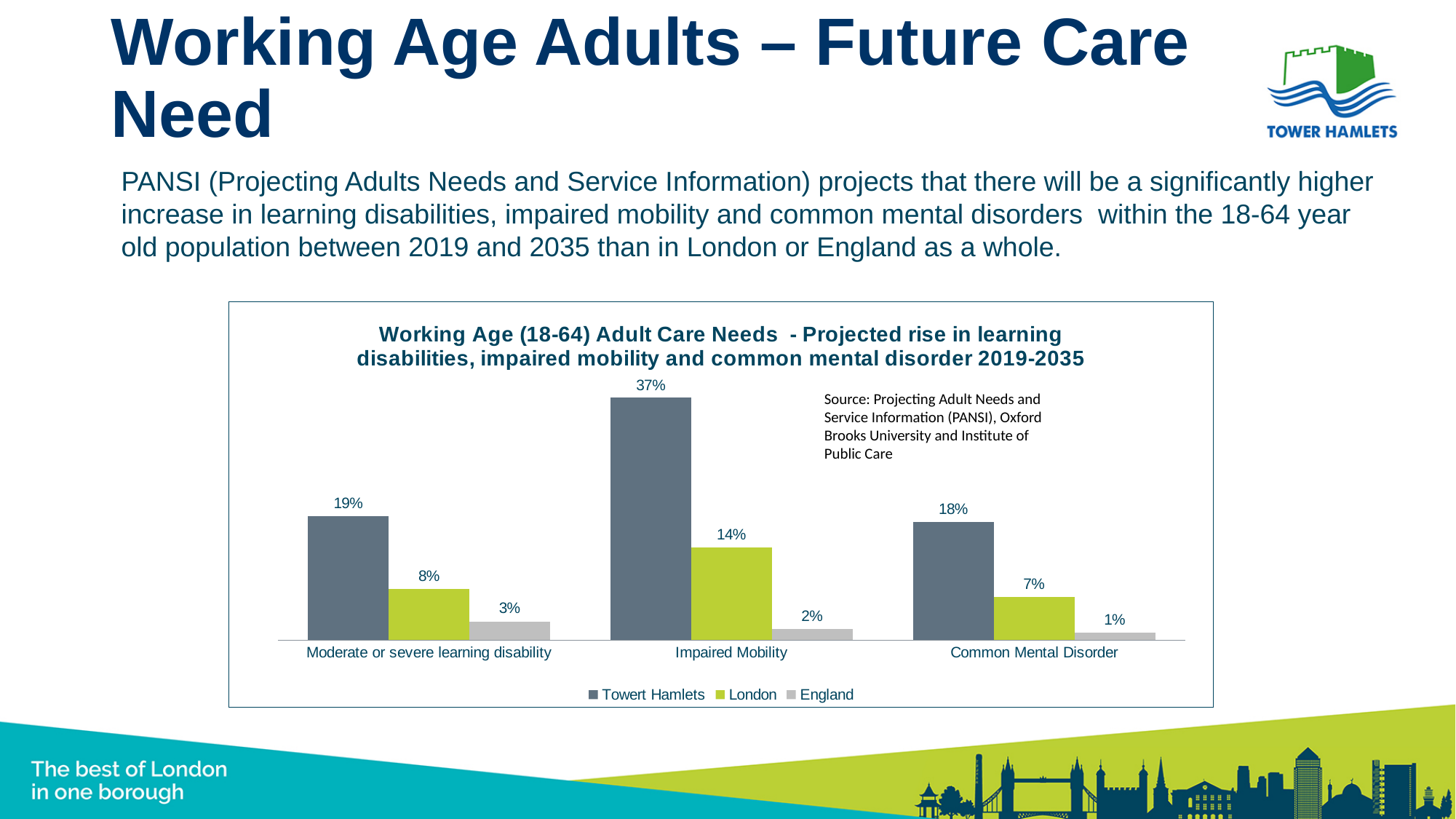

# Working Age Adults – Future Care Need
PANSI (Projecting Adults Needs and Service Information) projects that there will be a significantly higher increase in learning disabilities, impaired mobility and common mental disorders  within the 18-64 year old population between 2019 and 2035 than in London or England as a whole.

### Chart: Working Age (18-64) Adult Care Needs  - Projected rise in learning disabilities, impaired mobility and common mental disorder 2019-2035

| Category | Towert Hamlets | London | England |
|---|---|---|---|
| Moderate or severe learning disability | 0.18783679753656668 | 0.0778558716177491 | 0.02819405234446304 |
| Impaired Mobility | 0.3677584800093252 | 0.1404398416169932 | 0.016228653405799154 |
| Common Mental Disorder | 0.1786223499988313 | 0.06507401331262996 | 0.011181004303193909 |
Source: Projecting Adult Needs and Service Information (PANSI), Oxford Brooks University and Institute of Public Care